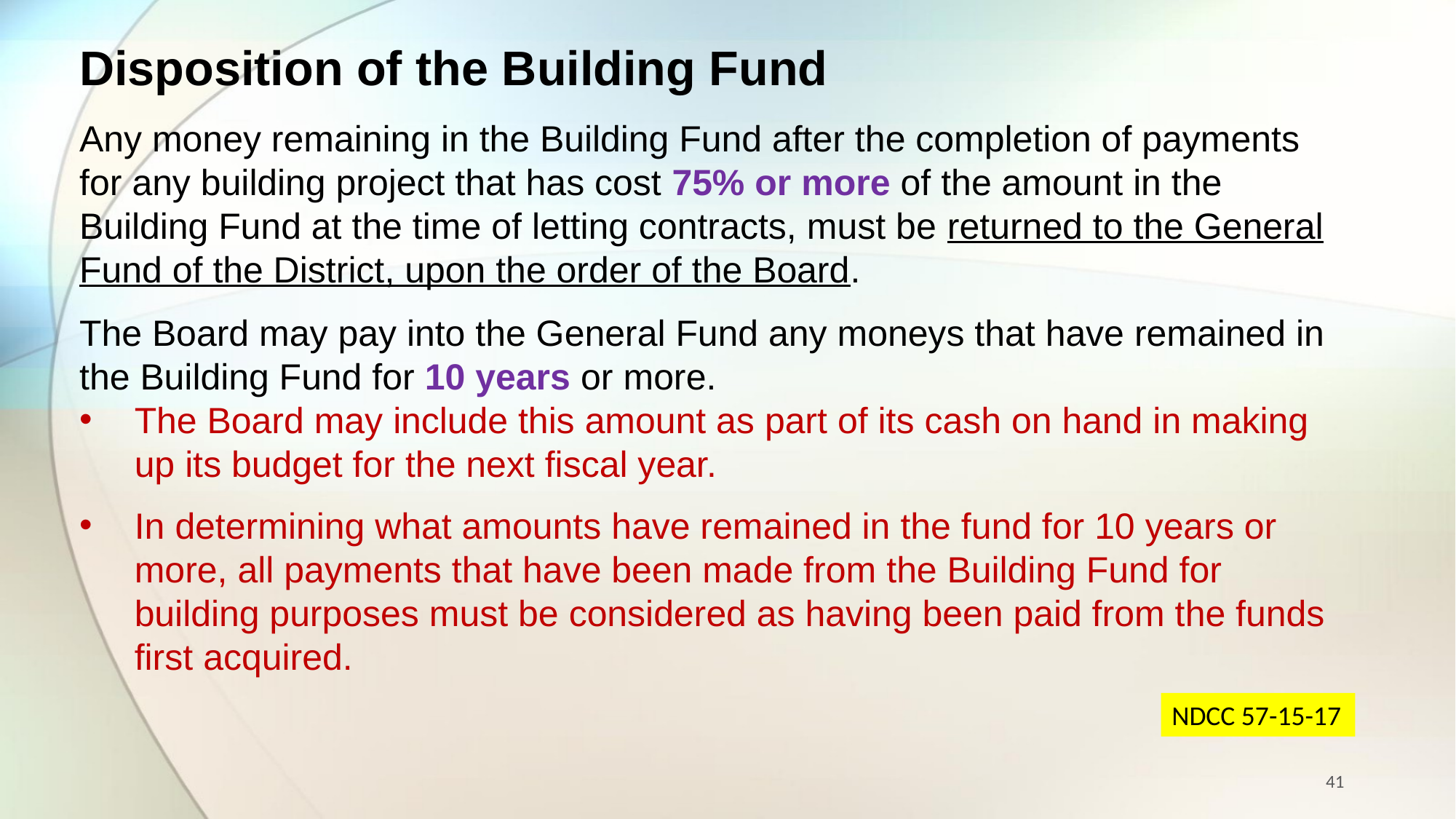

Disposition of the Building Fund

Any money remaining in the Building Fund after the completion of payments for any building project that has cost 75% or more of the amount in the Building Fund at the time of letting contracts, must be returned to the General Fund of the District, upon the order of the Board.

The Board may pay into the General Fund any moneys that have remained in the Building Fund for 10 years or more.
The Board may include this amount as part of its cash on hand in making up its budget for the next fiscal year.
In determining what amounts have remained in the fund for 10 years or more, all payments that have been made from the Building Fund for building purposes must be considered as having been paid from the funds first acquired.

NDCC 57-15-17
41